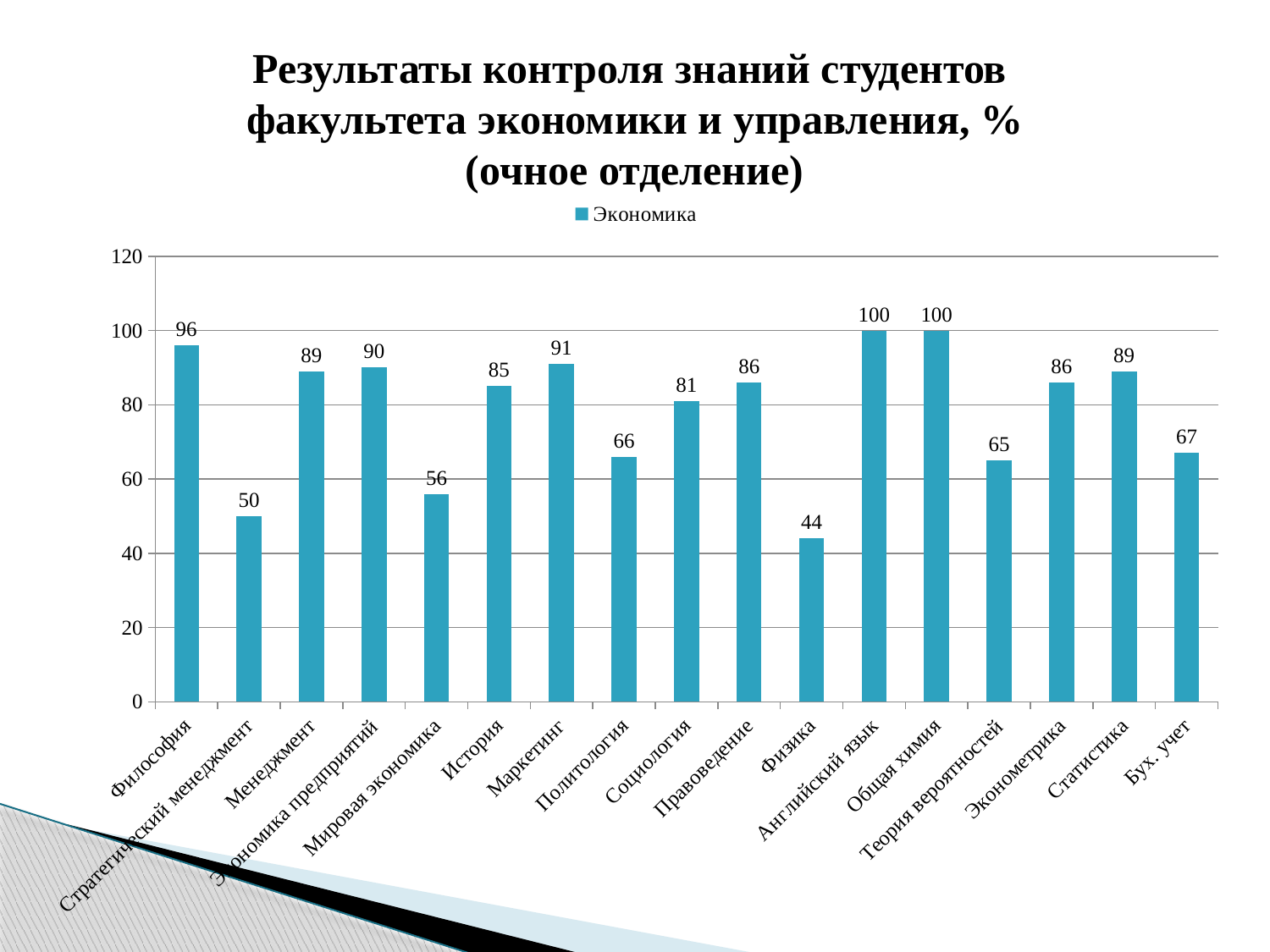

# Результаты контроля знаний студентов факультета экономики и управления, % (очное отделение)

### Chart

| Category | Экономика |
|---|---|
| Философия | 96.0 |
| Стратегический менеджмент | 50.0 |
| Менеджмент | 89.0 |
| Экономика предприятий | 90.0 |
| Мировая экономика | 56.0 |
| История | 85.0 |
| Маркетинг | 91.0 |
| Политология | 66.0 |
| Социология | 81.0 |
| Правоведение | 86.0 |
| Физика | 44.0 |
| Английский язык | 100.0 |
| Общая химия | 100.0 |
| Теория вероятностей | 65.0 |
| Эконометрика | 86.0 |
| Статистика | 89.0 |
| Бух. учет | 67.0 |